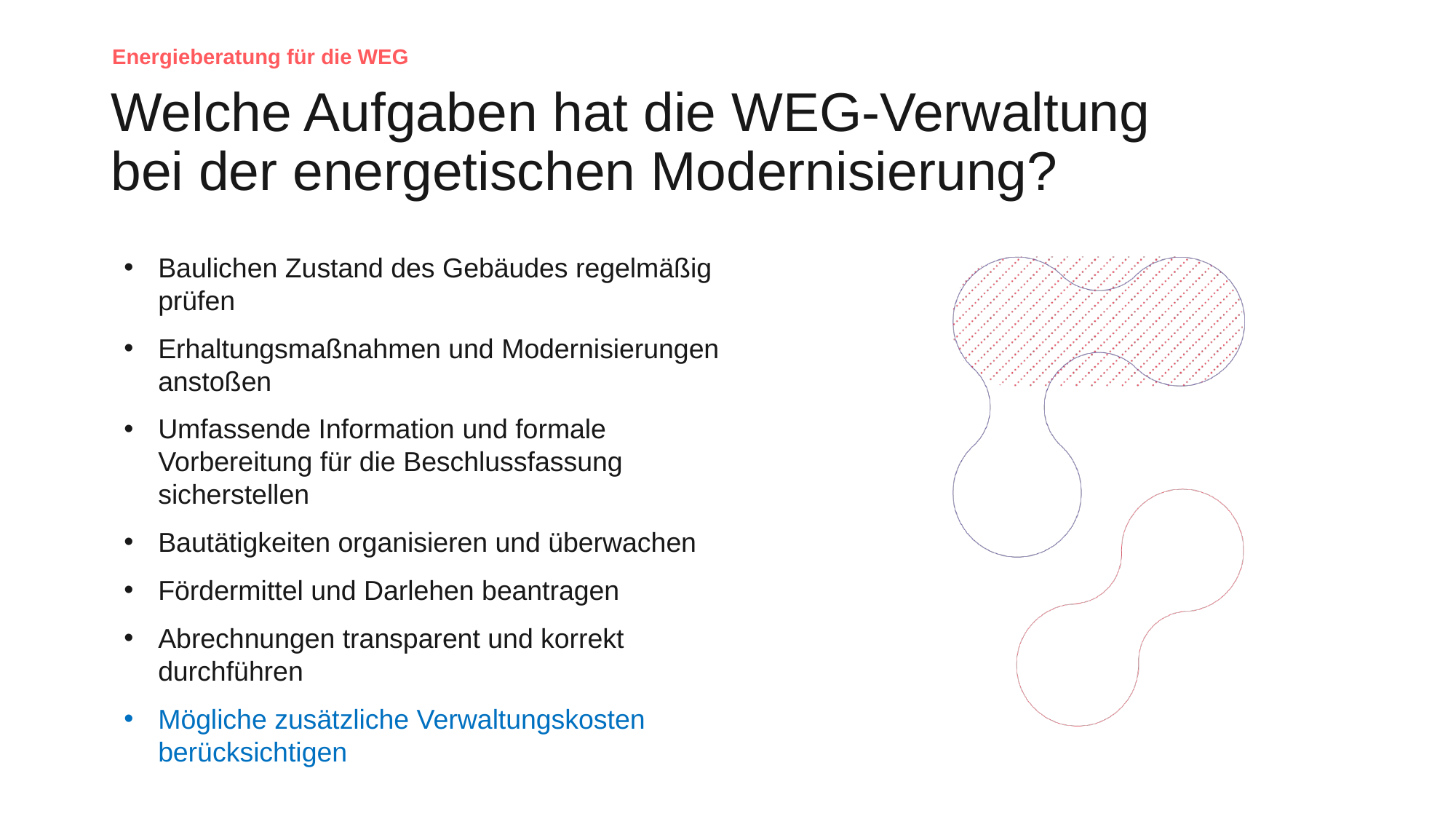

Energieberatung für die WEG
# Welche Aufgaben hat die WEG-Verwaltung bei der energetischen Modernisierung?
Baulichen Zustand des Gebäudes regelmäßig prüfen
Erhaltungsmaßnahmen und Modernisierungen anstoßen
Umfassende Information und formale Vorbereitung für die Beschlussfassung sicherstellen
Bautätigkeiten organisieren und überwachen
Fördermittel und Darlehen beantragen
Abrechnungen transparent und korrekt durchführen
Mögliche zusätzliche Verwaltungskosten berücksichtigen